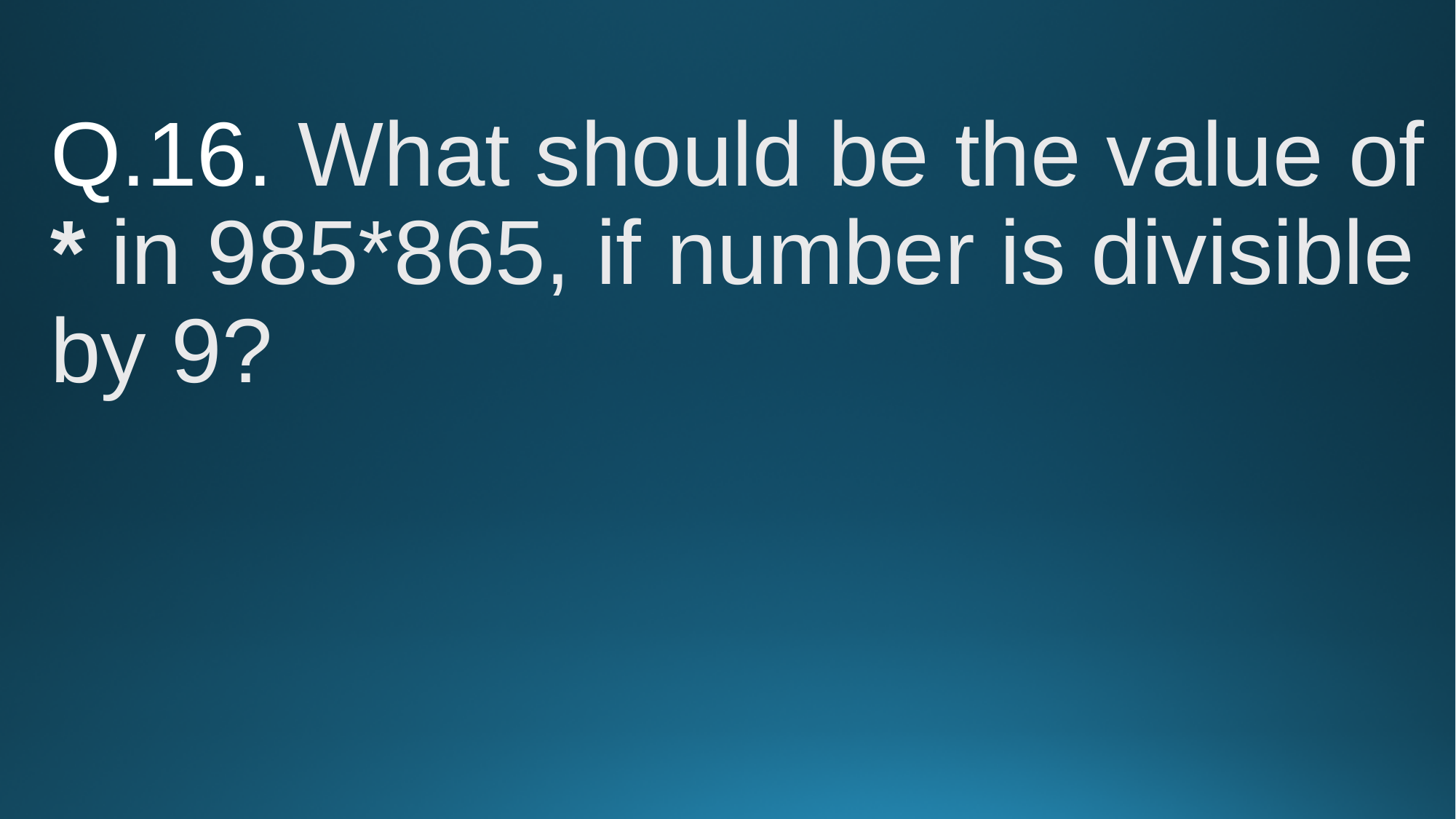

# Q.16. What should be the value of    * in 985*865, if number is divisible by 9?